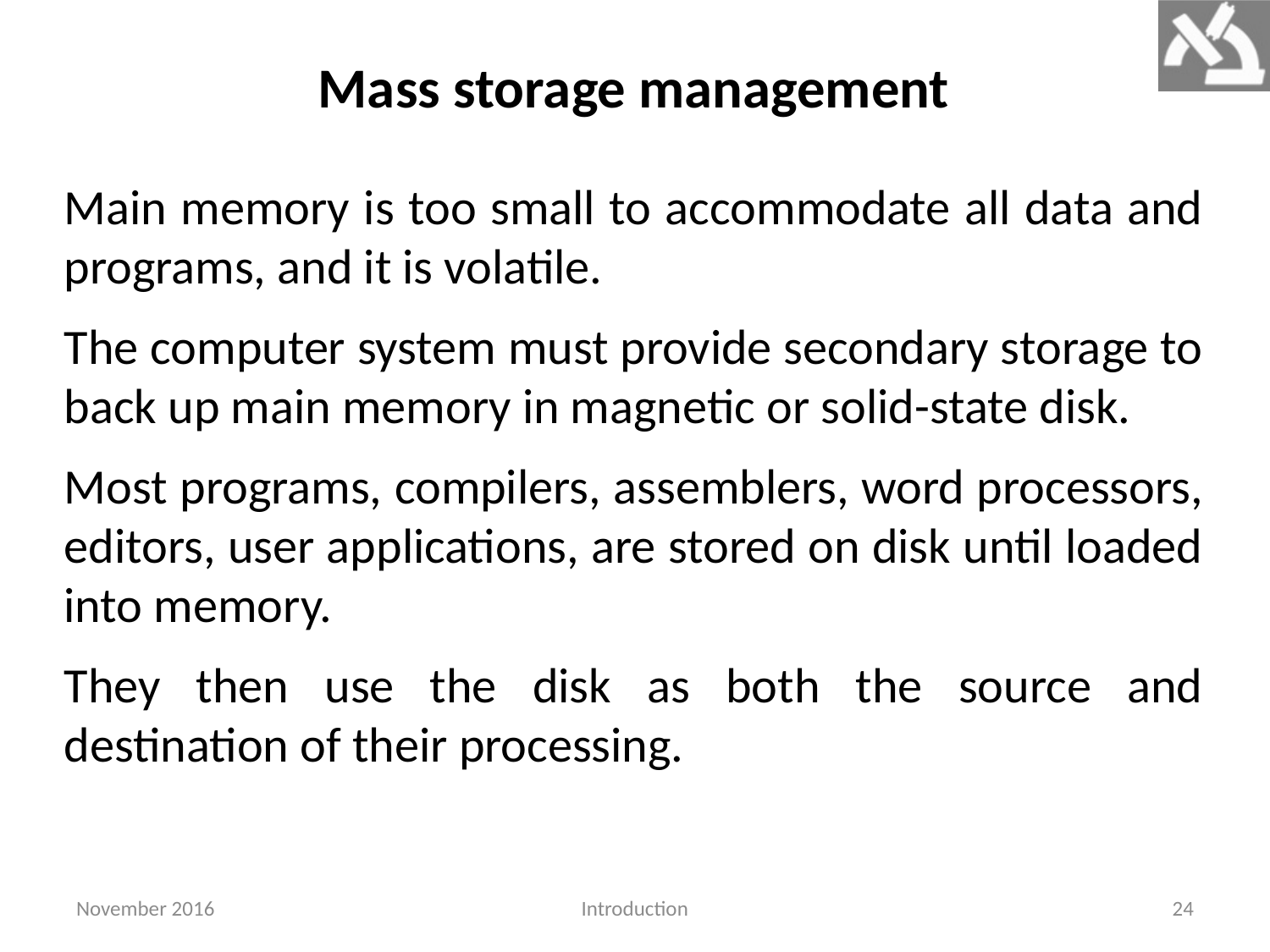

Mass storage management
Main memory is too small to accommodate all data and programs, and it is volatile.
The computer system must provide secondary storage to back up main memory in magnetic or solid-state disk.
Most programs, compilers, assemblers, word processors, editors, user applications, are stored on disk until loaded into memory.
They then use the disk as both the source and destination of their processing.
November 2016
Introduction
24